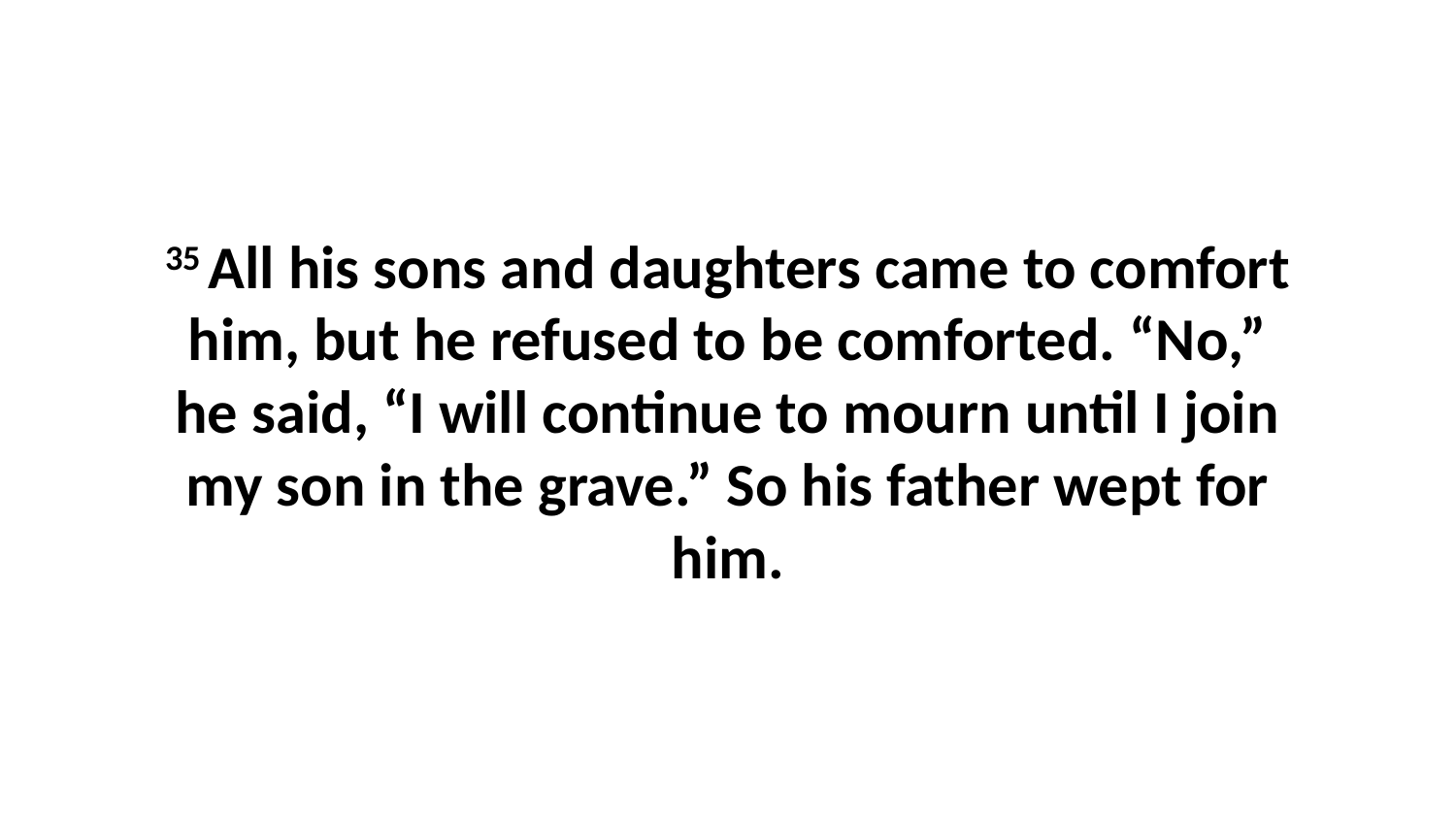

35 All his sons and daughters came to comfort him, but he refused to be comforted. “No,” he said, “I will continue to mourn until I join my son in the grave.” So his father wept for him.